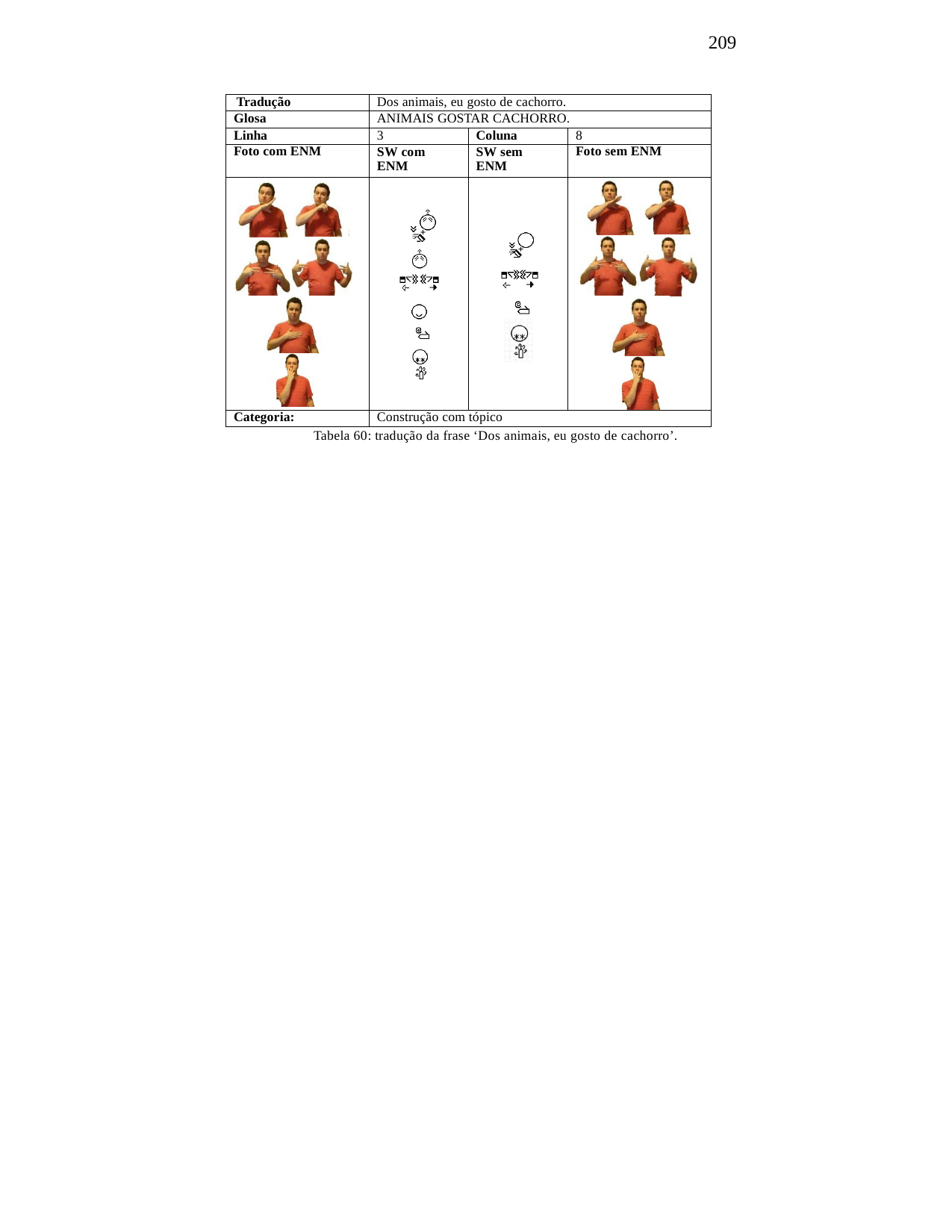

209
| Tradução | Dos animais, eu gosto de cachorro. |  |  |
| --- | --- | --- | --- |
| Glosa | ANIMAIS GOSTAR CACHORRO. |  |  |
| Linha | 3 | Coluna | 8 |
| Foto com ENM | SW com ENM | SW sem ENM | Foto sem ENM |
|  |  |  |  |
| Categoria: | Construção com tópico |  |  |

Tabela 60: tradução da frase ‘Dos animais, eu gosto de cachorro’.